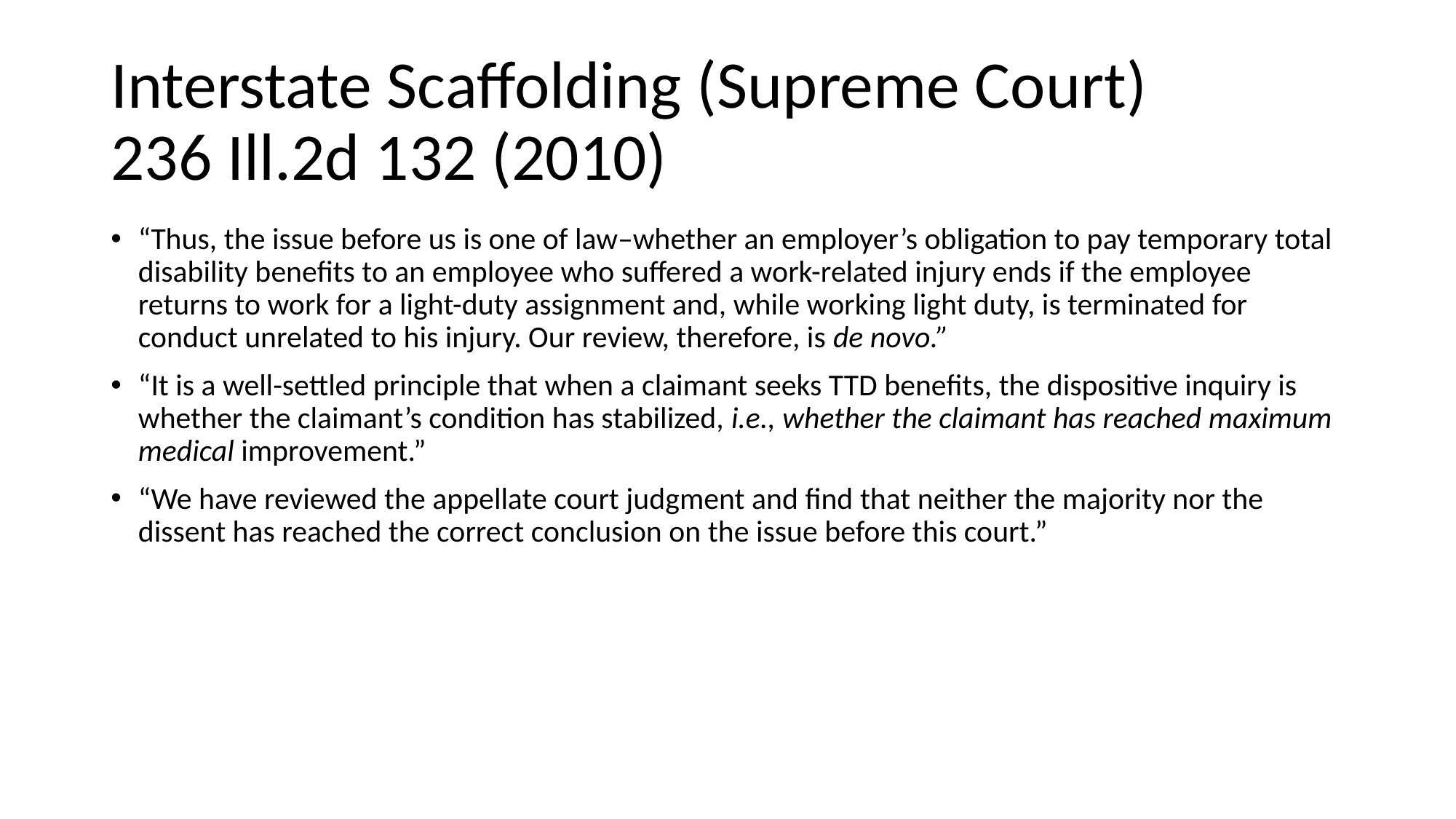

# Interstate Scaffolding (Supreme Court) 236 Ill.2d 132 (2010)
“Thus, the issue before us is one of law–whether an employer’s obligation to pay temporary total disability benefits to an employee who suffered a work-related injury ends if the employee returns to work for a light-duty assignment and, while working light duty, is terminated for conduct unrelated to his injury. Our review, therefore, is de novo.”
“It is a well-settled principle that when a claimant seeks TTD benefits, the dispositive inquiry is whether the claimant’s condition has stabilized, i.e., whether the claimant has reached maximum medical improvement.”
“We have reviewed the appellate court judgment and find that neither the majority nor the dissent has reached the correct conclusion on the issue before this court.”